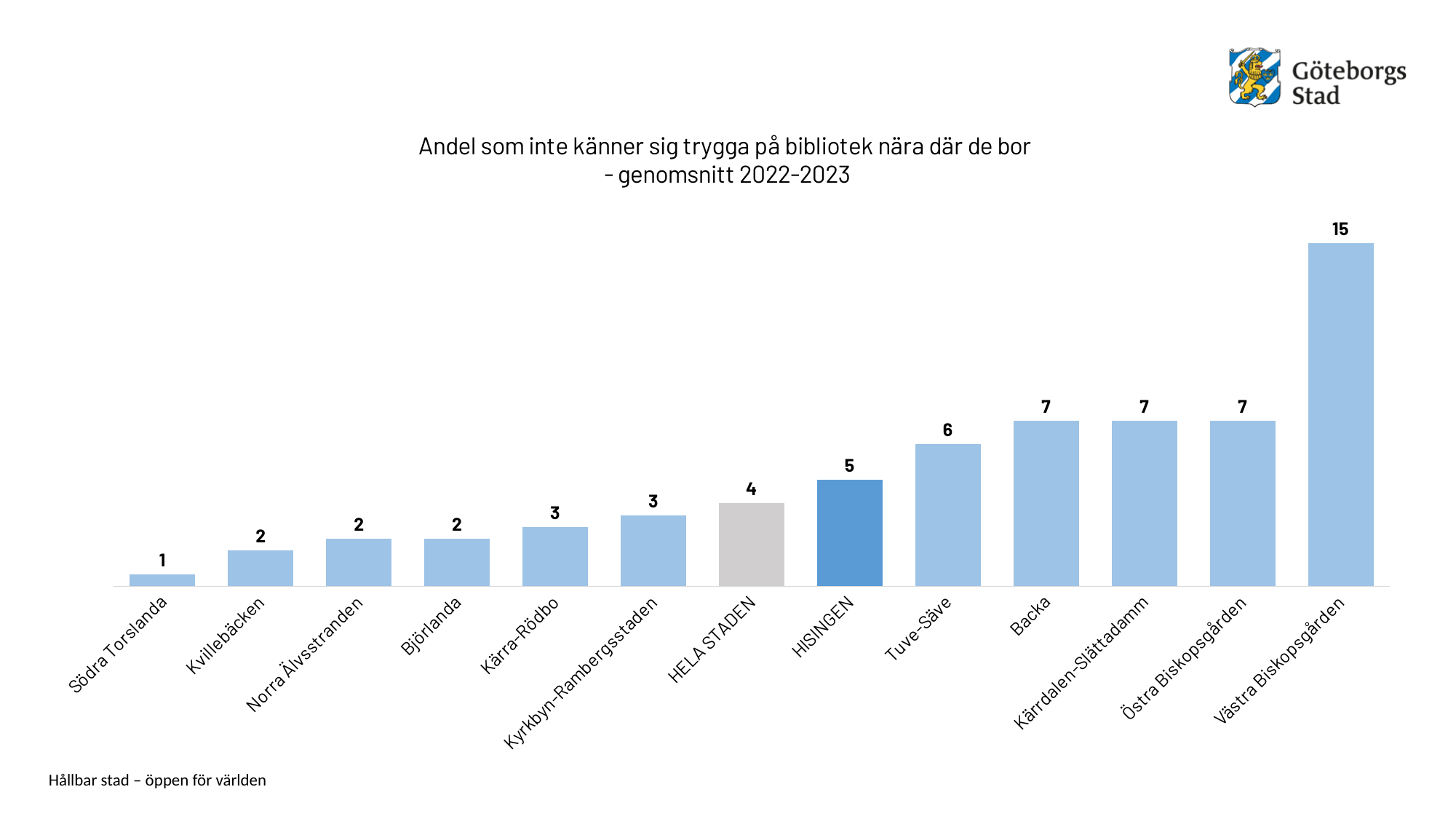

### Chart: Andel som inte känner sig trygga på bibliotek nära där de bor - genomsnitt 2022-2023

| Category | Andel som inte känner sig trygga på bibliotek nära där de bor - genomsnitt 2022-2023 |
|---|---|
| Södra Torslanda | 0.5 |
| Kvillebäcken | 1.5 |
| Norra Älvsstranden | 2.0 |
| Björlanda | 2.0 |
| Kärra-Rödbo | 2.5 |
| Kyrkbyn-Rambergsstaden | 3.0 |
| HELA STADEN | 3.5 |
| HISINGEN | 4.5 |
| Tuve-Säve | 6.0 |
| Backa | 7.0 |
| Kärrdalen-Slättadamm | 7.0 |
| Östra Biskopsgården | 7.0 |
| Västra Biskopsgården | 14.5 |